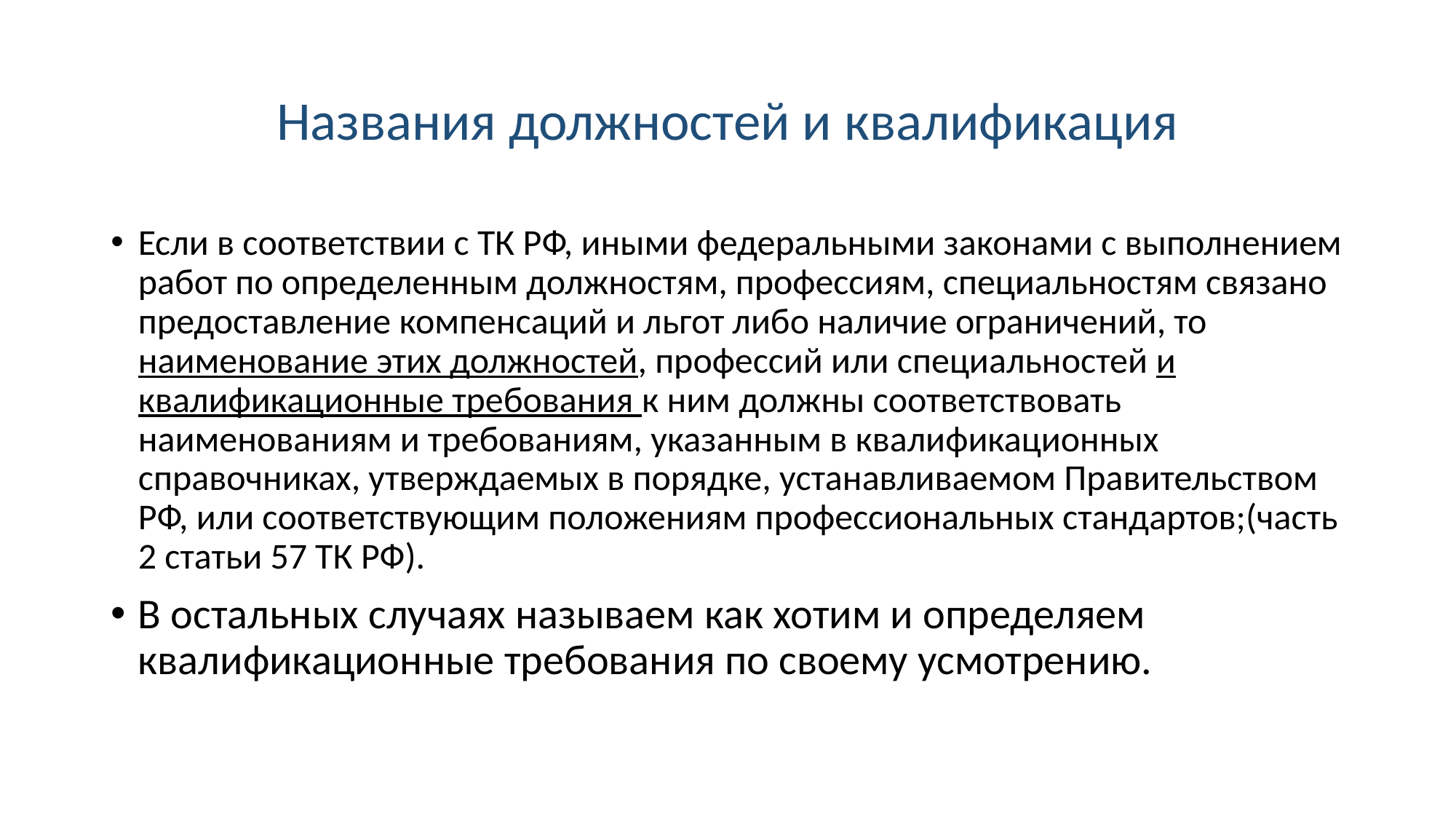

# Названия должностей и квалификация
Если в соответствии с ТК РФ, иными федеральными законами с выполнением работ по определенным должностям, профессиям, специальностям связано предоставление компенсаций и льгот либо наличие ограничений, то наименование этих должностей, профессий или специальностей и квалификационные требования к ним должны соответствовать наименованиям и требованиям, указанным в квалификационных справочниках, утверждаемых в порядке, устанавливаемом Правительством РФ, или соответствующим положениям профессиональных стандартов;(часть 2 статьи 57 ТК РФ).
В остальных случаях называем как хотим и определяем квалификационные требования по своему усмотрению.